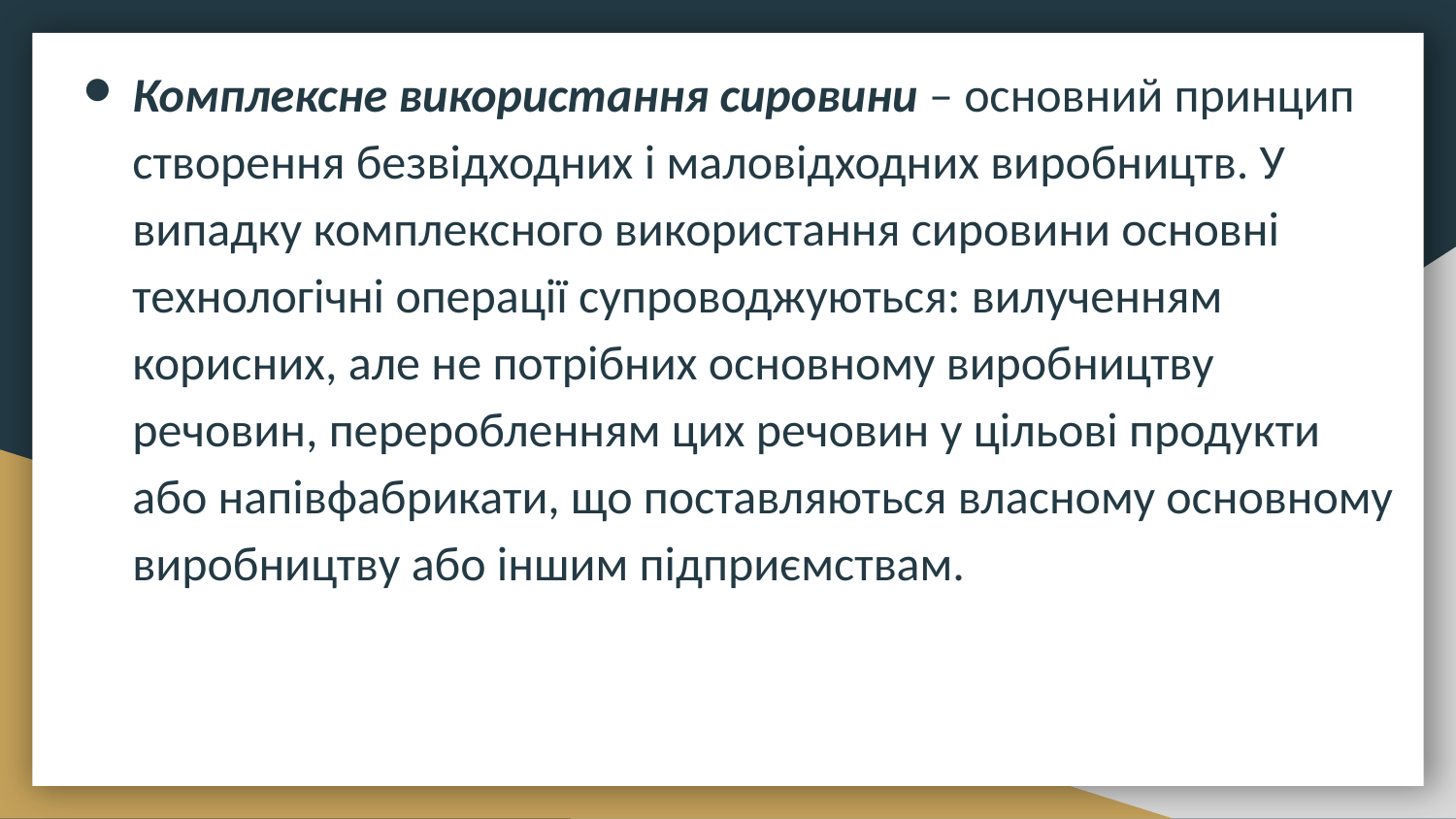

Комплексне використання сировини – основний принцип створення безвідходних і маловідходних виробництв. У випадку комплексного використання сировини основні технологічні операції супроводжуються: вилученням корисних, але не потрібних основному виробництву речовин, переробленням цих речовин у цільові продукти або напівфабрикати, що поставляються власному основному виробництву або іншим підприємствам.